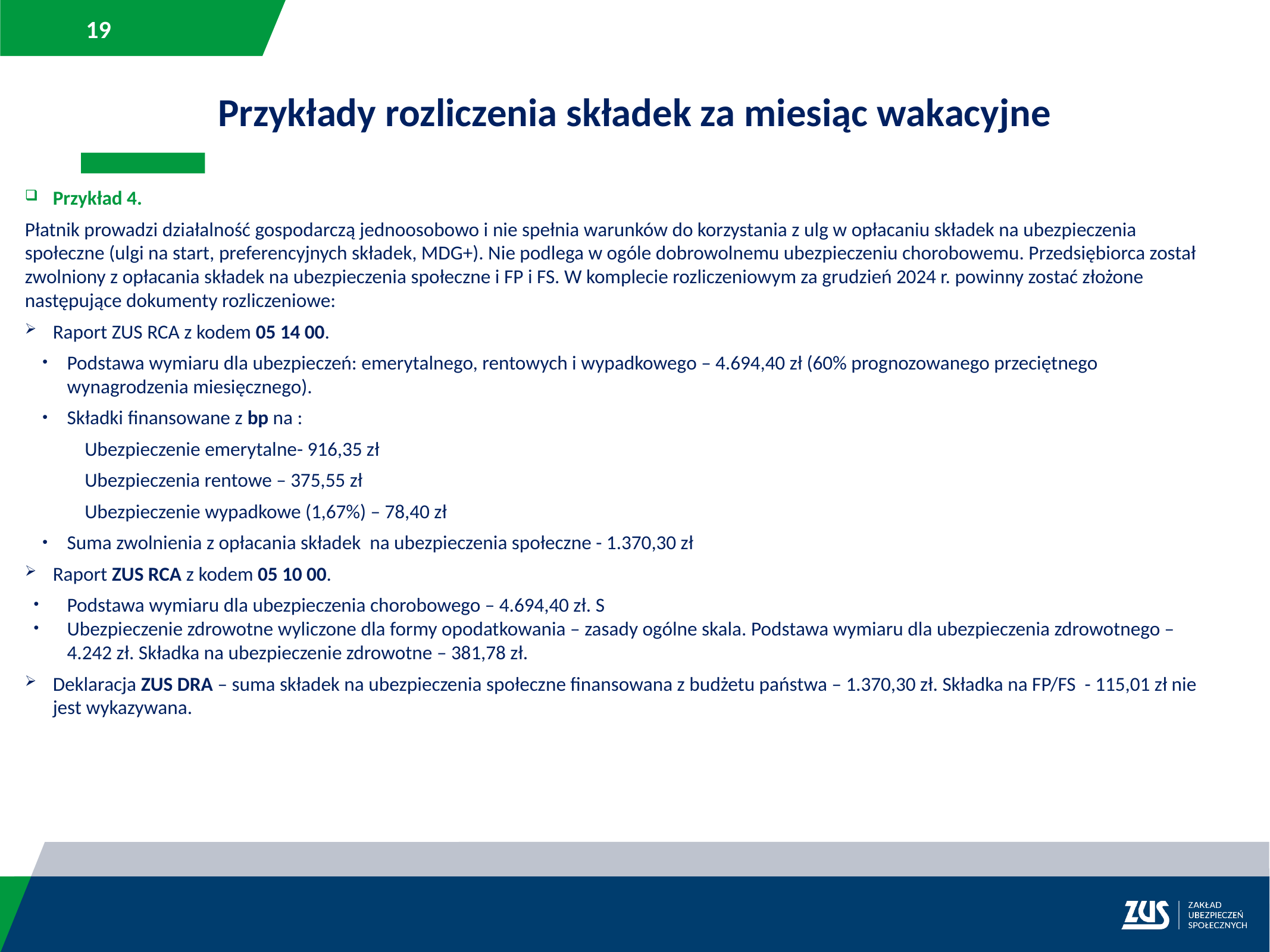

Przykłady rozliczenia składek za miesiąc wakacyjne
Przykład 4.
Płatnik prowadzi działalność gospodarczą jednoosobowo i nie spełnia warunków do korzystania z ulg w opłacaniu składek na ubezpieczenia społeczne (ulgi na start, preferencyjnych składek, MDG+). Nie podlega w ogóle dobrowolnemu ubezpieczeniu chorobowemu. Przedsiębiorca został zwolniony z opłacania składek na ubezpieczenia społeczne i FP i FS. W komplecie rozliczeniowym za grudzień 2024 r. powinny zostać złożone następujące dokumenty rozliczeniowe:
Raport ZUS RCA z kodem 05 14 00.
Podstawa wymiaru dla ubezpieczeń: emerytalnego, rentowych i wypadkowego – 4.694,40 zł (60% prognozowanego przeciętnego wynagrodzenia miesięcznego).
Składki finansowane z bp na :
Ubezpieczenie emerytalne- 916,35 zł
Ubezpieczenia rentowe – 375,55 zł
Ubezpieczenie wypadkowe (1,67%) – 78,40 zł
Suma zwolnienia z opłacania składek  na ubezpieczenia społeczne - 1.370,30 zł
Raport ZUS RCA z kodem 05 10 00.
Podstawa wymiaru dla ubezpieczenia chorobowego – 4.694,40 zł. S
Ubezpieczenie zdrowotne wyliczone dla formy opodatkowania – zasady ogólne skala. Podstawa wymiaru dla ubezpieczenia zdrowotnego – 4.242 zł. Składka na ubezpieczenie zdrowotne – 381,78 zł.
Deklaracja ZUS DRA – suma składek na ubezpieczenia społeczne finansowana z budżetu państwa – 1.370,30 zł. Składka na FP/FS  - 115,01 zł nie jest wykazywana.